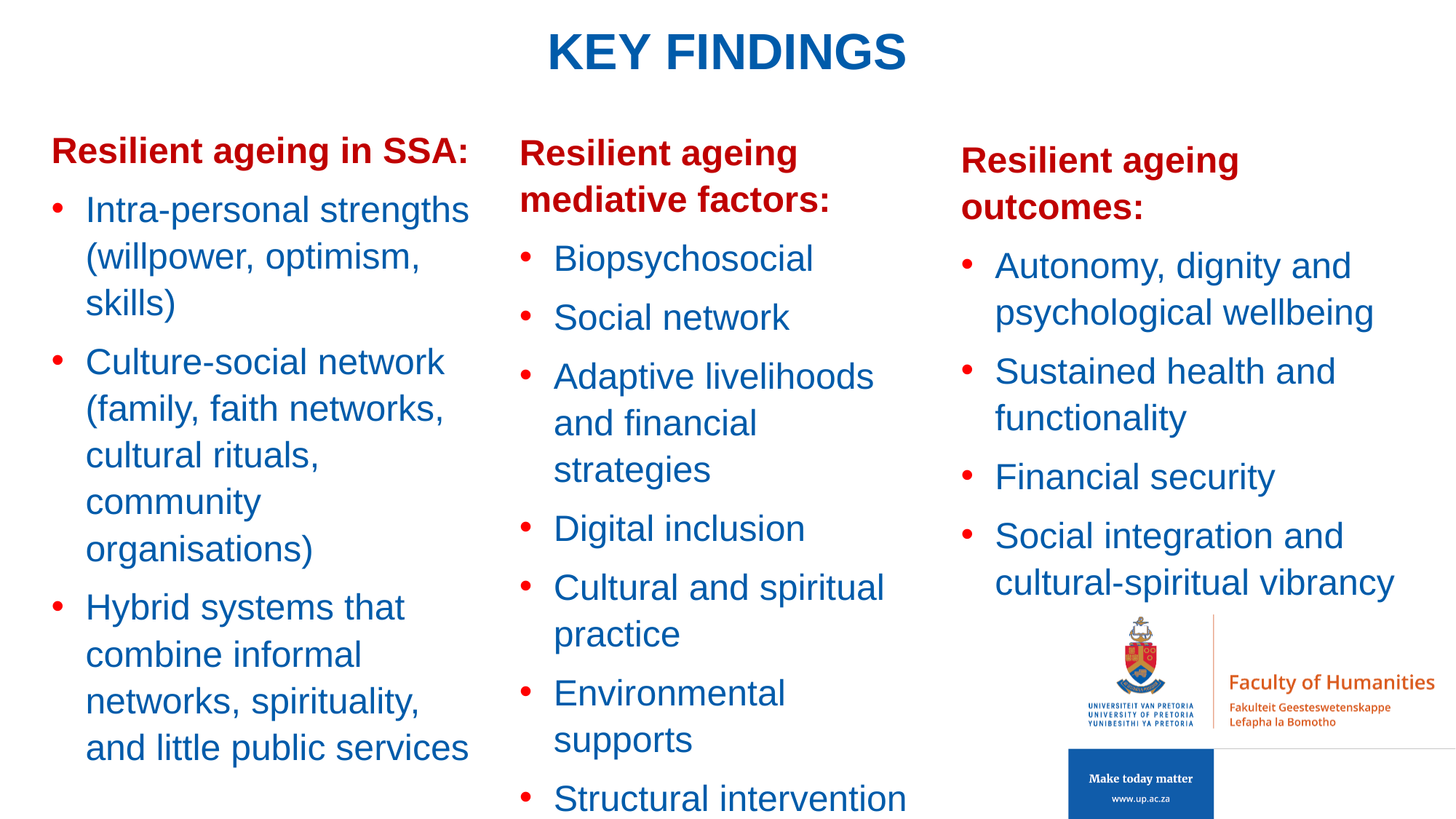

# KEY FINDINGS
Resilient ageing in SSA:
Intra-personal strengths (willpower, optimism, skills)
Culture-social network (family, faith networks, cultural rituals, community organisations)
Hybrid systems that combine informal networks, spirituality, and little public services

Resilient ageing mediative factors:
Biopsychosocial
Social network
Adaptive livelihoods and financial strategies
Digital inclusion
Cultural and spiritual practice
Environmental supports
Structural intervention
Resilient ageing outcomes:
Autonomy, dignity and psychological wellbeing
Sustained health and functionality
Financial security
Social integration and cultural-spiritual vibrancy